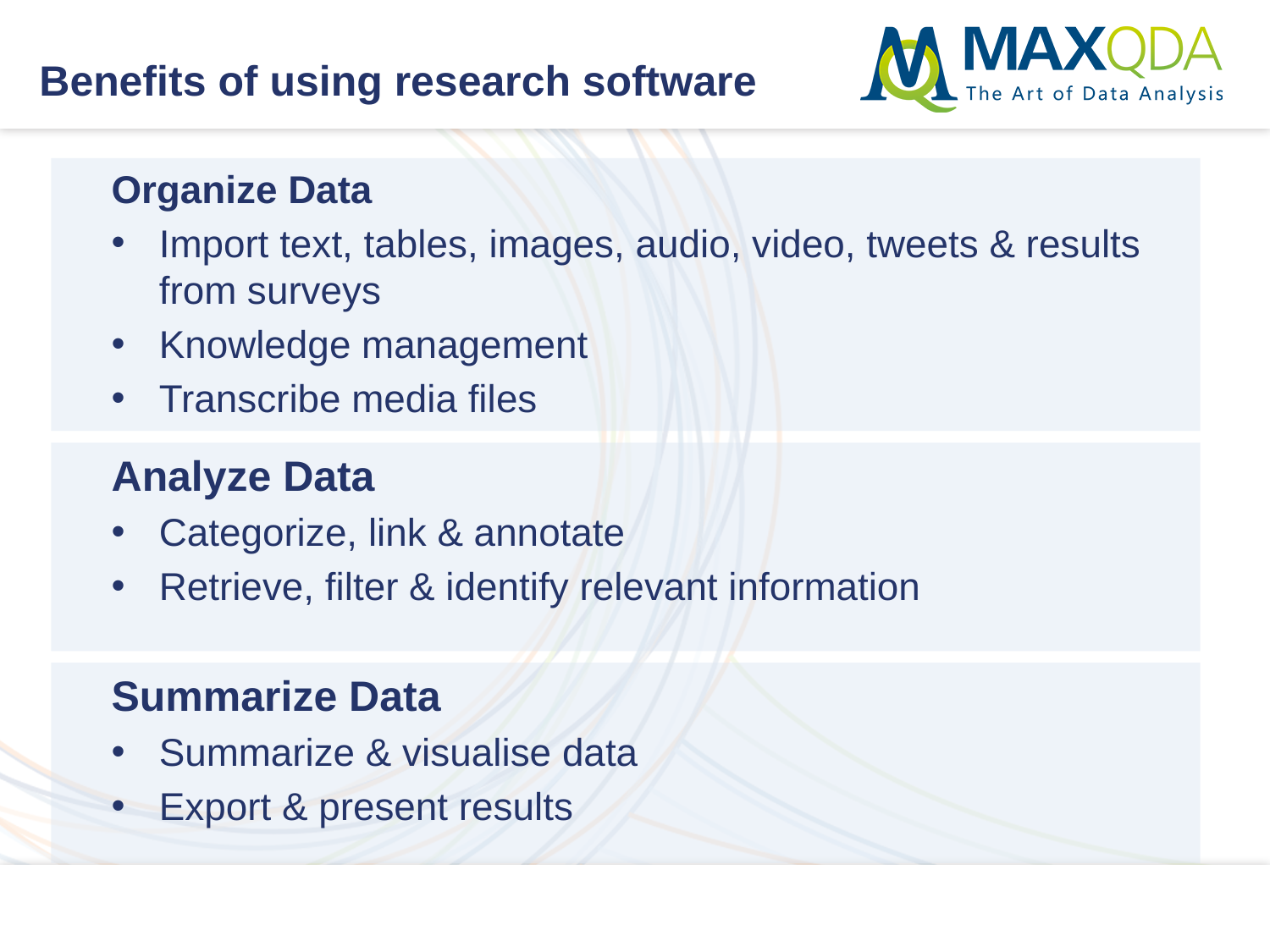

# Benefits of using research software
Organize Data
Import text, tables, images, audio, video, tweets & results from surveys
Knowledge management
Transcribe media files

Analyze Data
Categorize, link & annotate
Retrieve, filter & identify relevant information
Summarize Data
Summarize & visualise data
Export & present results

2/25/16
MAXQDA - The Art of Data Analysis